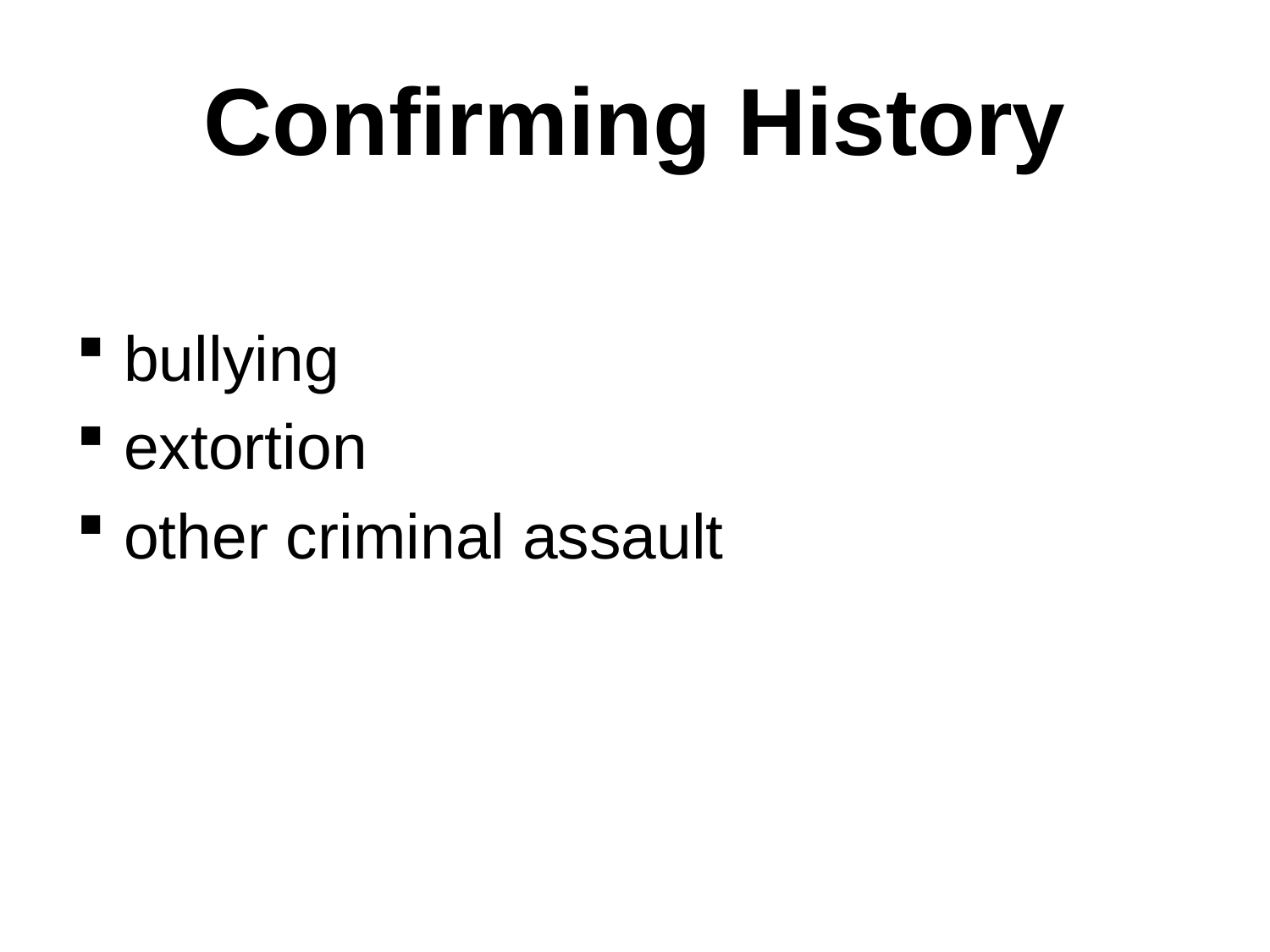

# Confirming History

bullying
extortion
other criminal assault